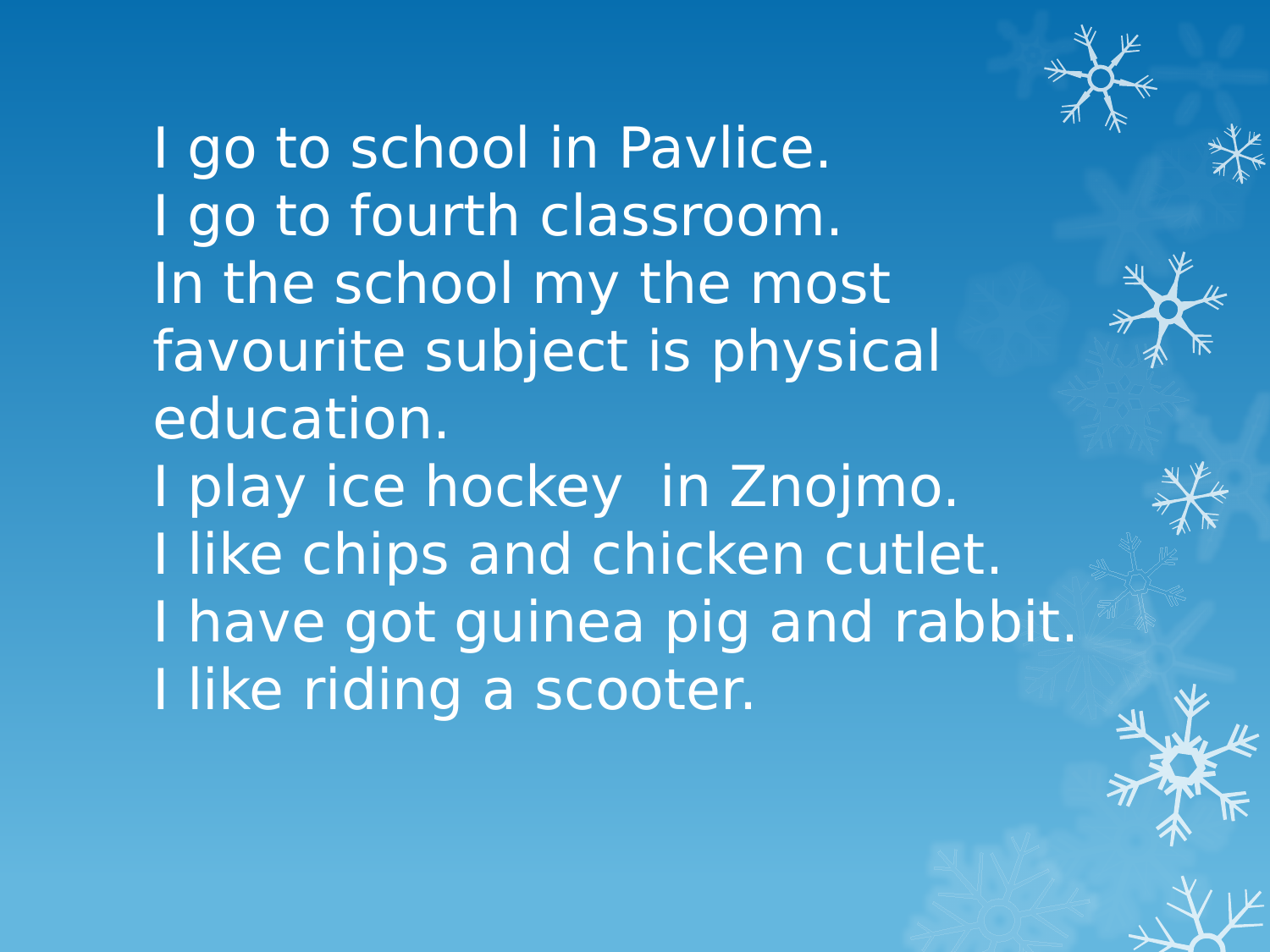

# I go to school in Pavlice. I go to fourth classroom. In the school my the most favourite subject is physical education. I play ice hockey  in Znojmo. I like chips and chicken cutlet. I have got guinea pig and rabbit. I like riding a scooter.